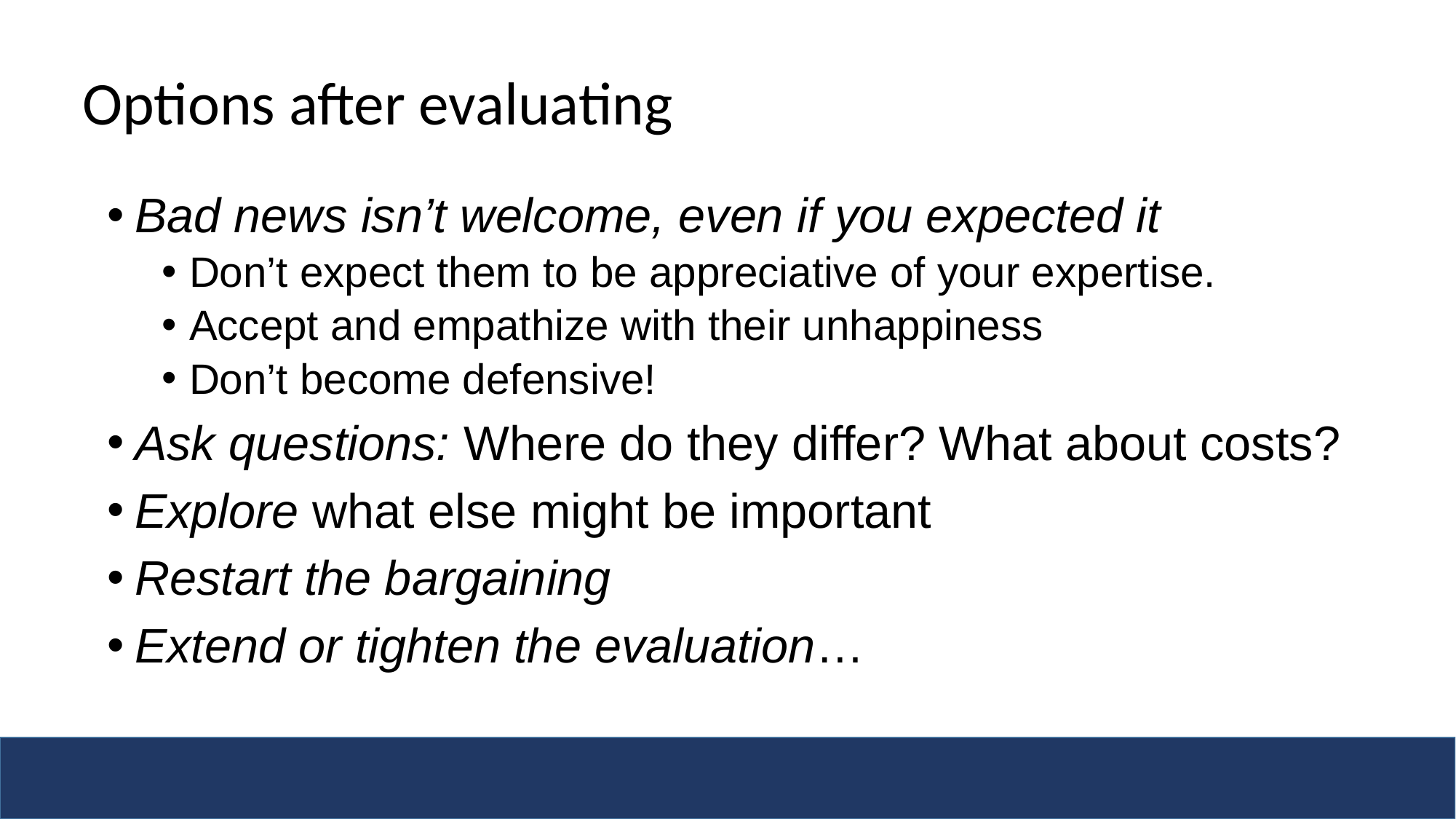

# Options after evaluating
Bad news isn’t welcome, even if you expected it
Don’t expect them to be appreciative of your expertise.
Accept and empathize with their unhappiness
Don’t become defensive!
Ask questions: Where do they differ? What about costs?
Explore what else might be important
Restart the bargaining
Extend or tighten the evaluation…
Copyright 2021 Dwight Golann
17